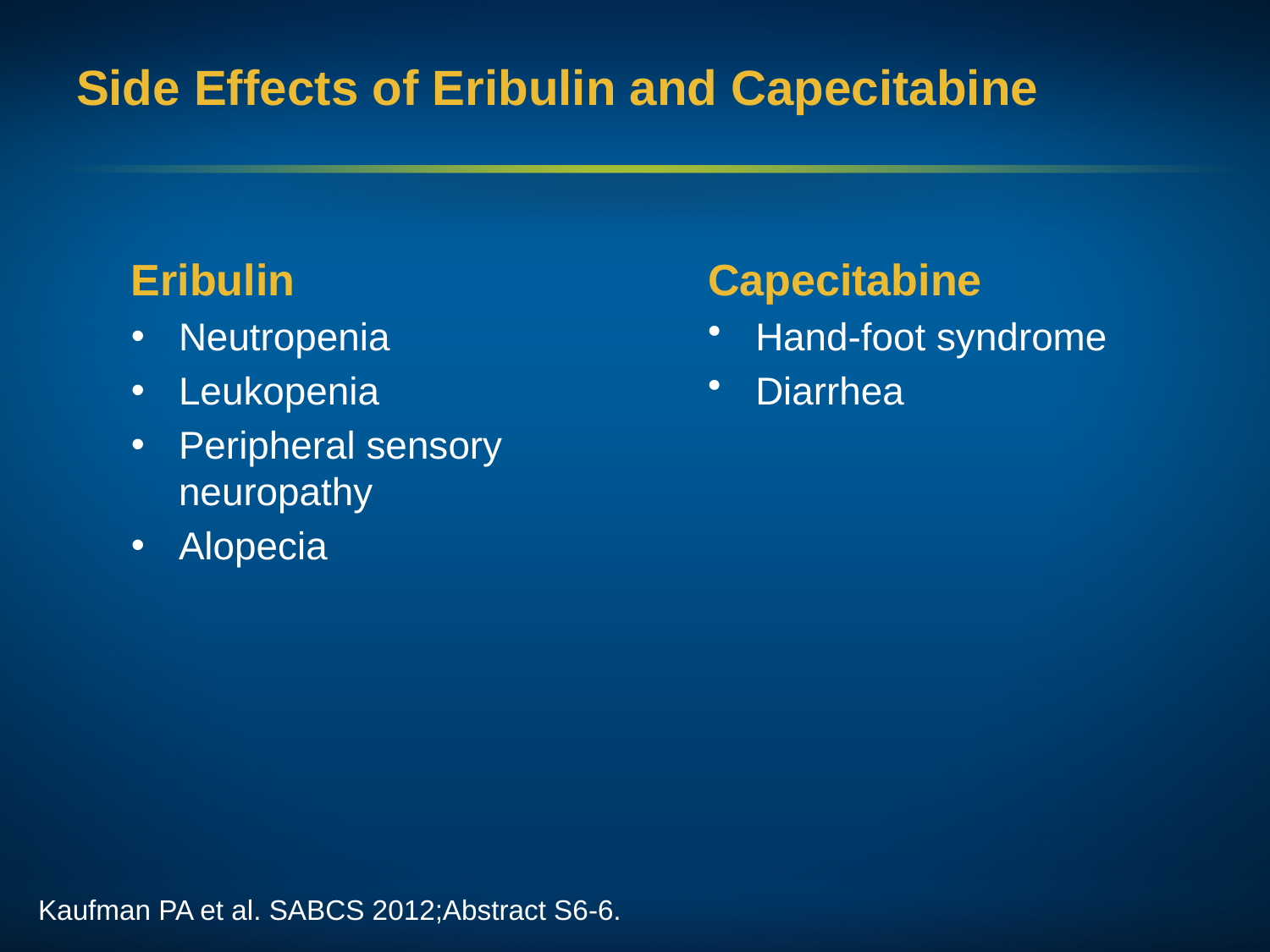

# Side Effects of Eribulin and Capecitabine
Eribulin
Neutropenia
Leukopenia
Peripheral sensory neuropathy
Alopecia
Capecitabine
Hand-foot syndrome
Diarrhea
Kaufman PA et al. SABCS 2012;Abstract S6-6.